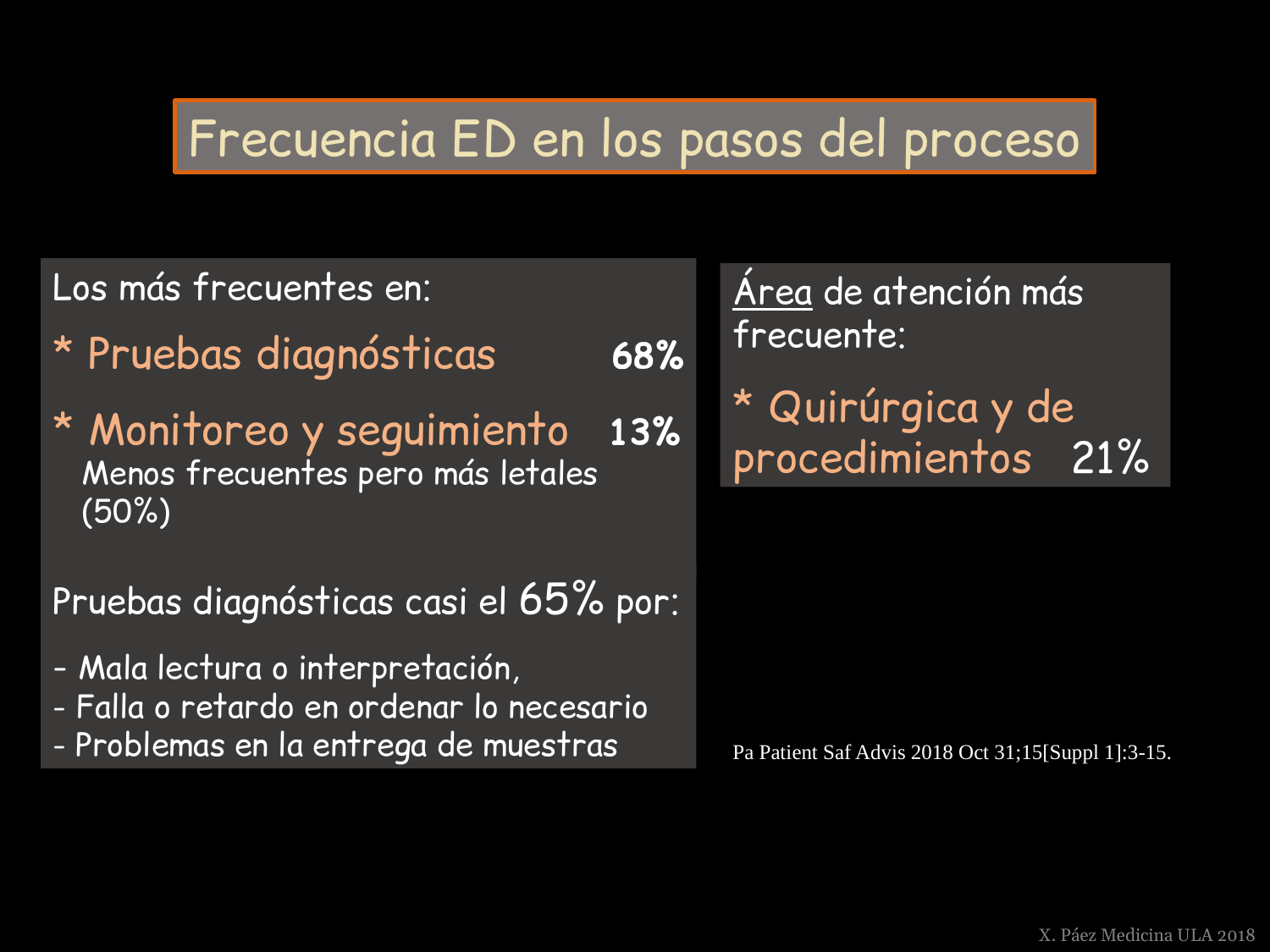

Frecuencia ED en los pasos del proceso
Los más frecuentes en:

* Pruebas diagnósticas         68%

* Monitoreo y seguimiento   13%
   Menos frecuentes pero más letales
   (50%)
Área de atención más frecuente:

* Quirúrgica y de  procedimientos   21%
Pruebas diagnósticas casi el 65% por:

- Mala lectura o interpretación,
- Falla o retardo en ordenar lo necesario
- Problemas en la entrega de muestras
Pa Patient Saf Advis 2018 Oct 31;15[Suppl 1]:3-15.
X. Páez Medicina ULA 2018